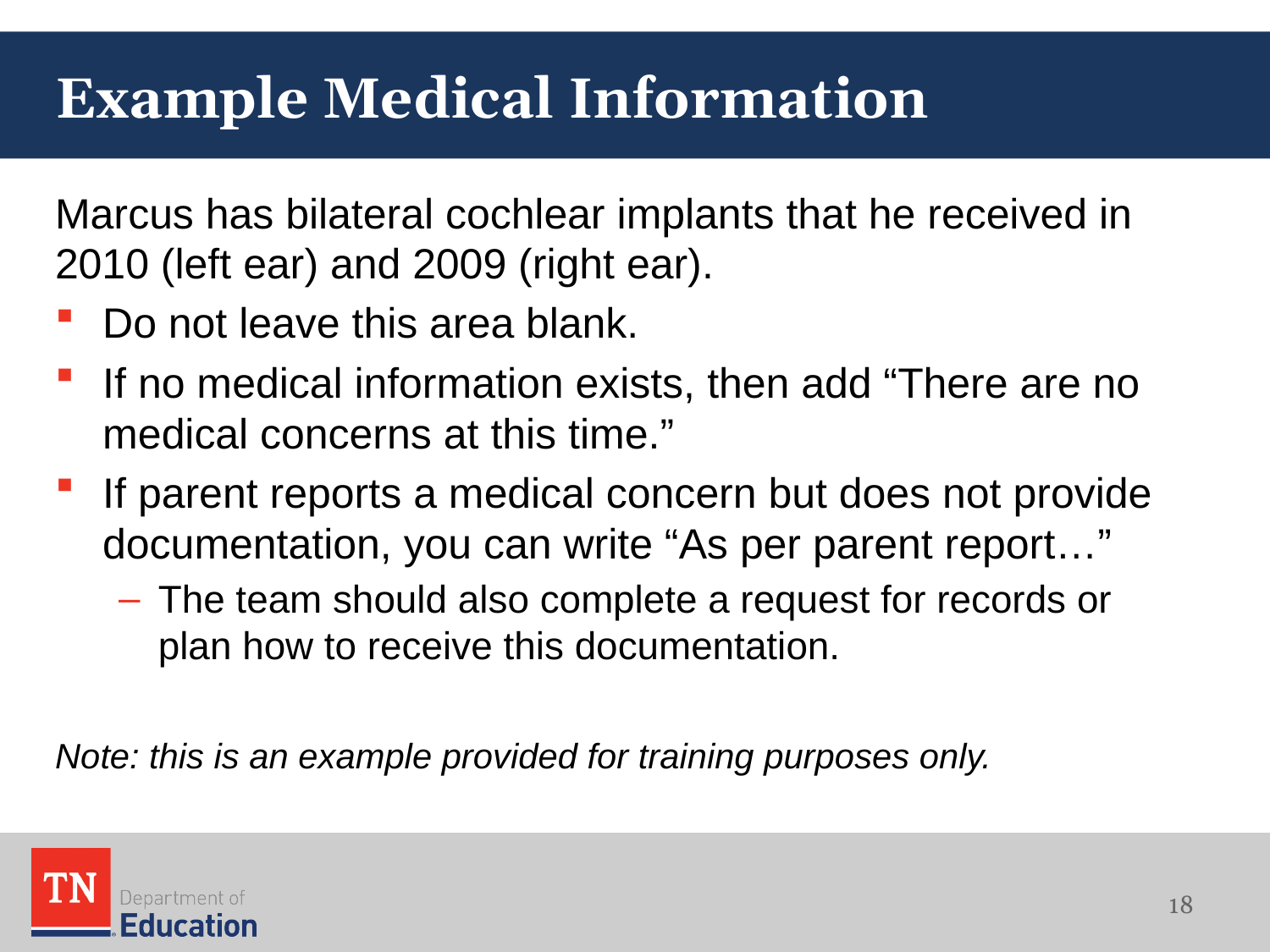

# Example Medical Information
Marcus has bilateral cochlear implants that he received in 2010 (left ear) and 2009 (right ear).
Do not leave this area blank.
If no medical information exists, then add “There are no medical concerns at this time.”
If parent reports a medical concern but does not provide documentation, you can write “As per parent report…”
The team should also complete a request for records or plan how to receive this documentation.

Note: this is an example provided for training purposes only.

18